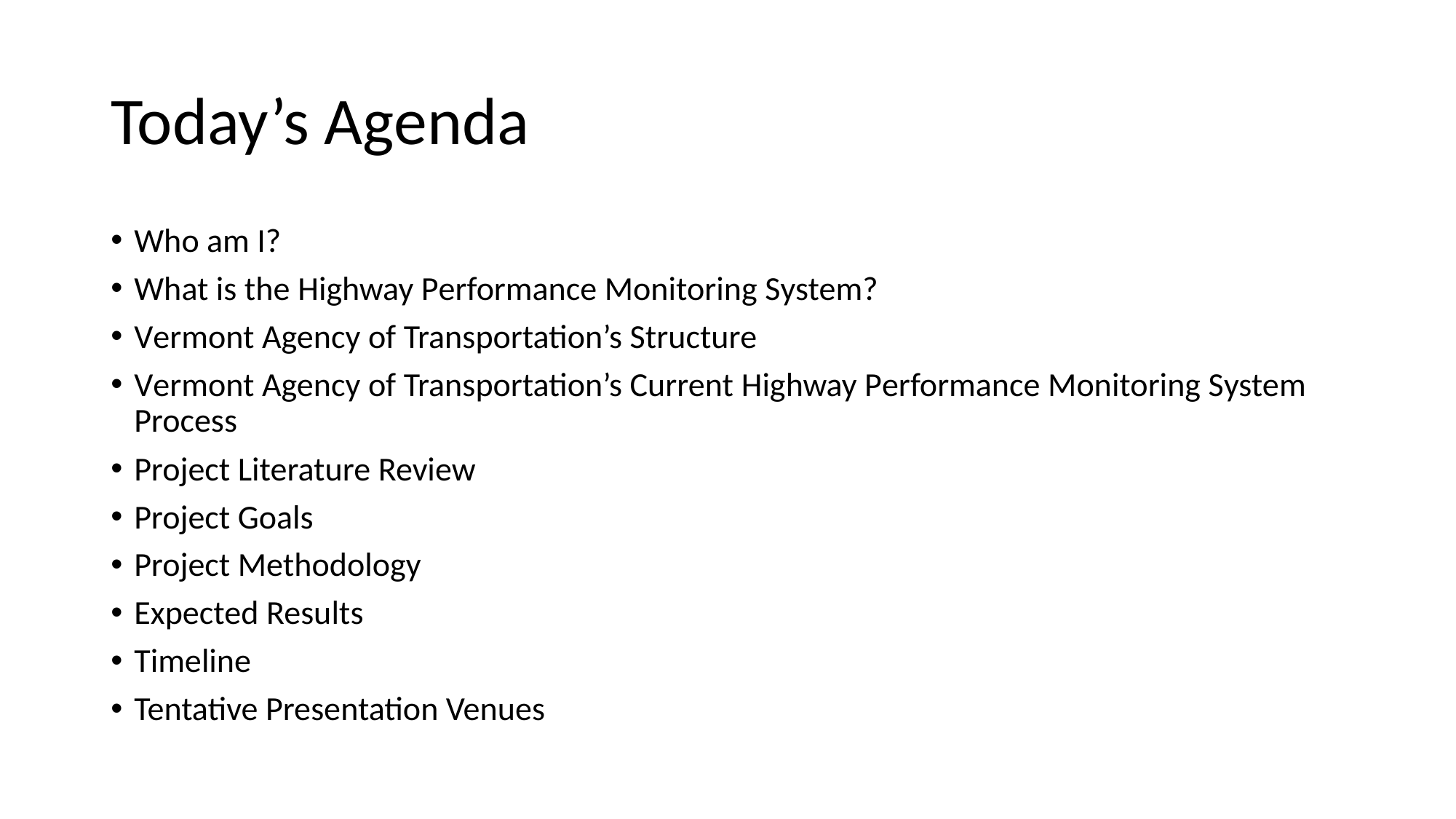

# Today’s Agenda
Who am I?
What is the Highway Performance Monitoring System?
Vermont Agency of Transportation’s Structure
Vermont Agency of Transportation’s Current Highway Performance Monitoring System Process
Project Literature Review
Project Goals
Project Methodology
Expected Results
Timeline
Tentative Presentation Venues